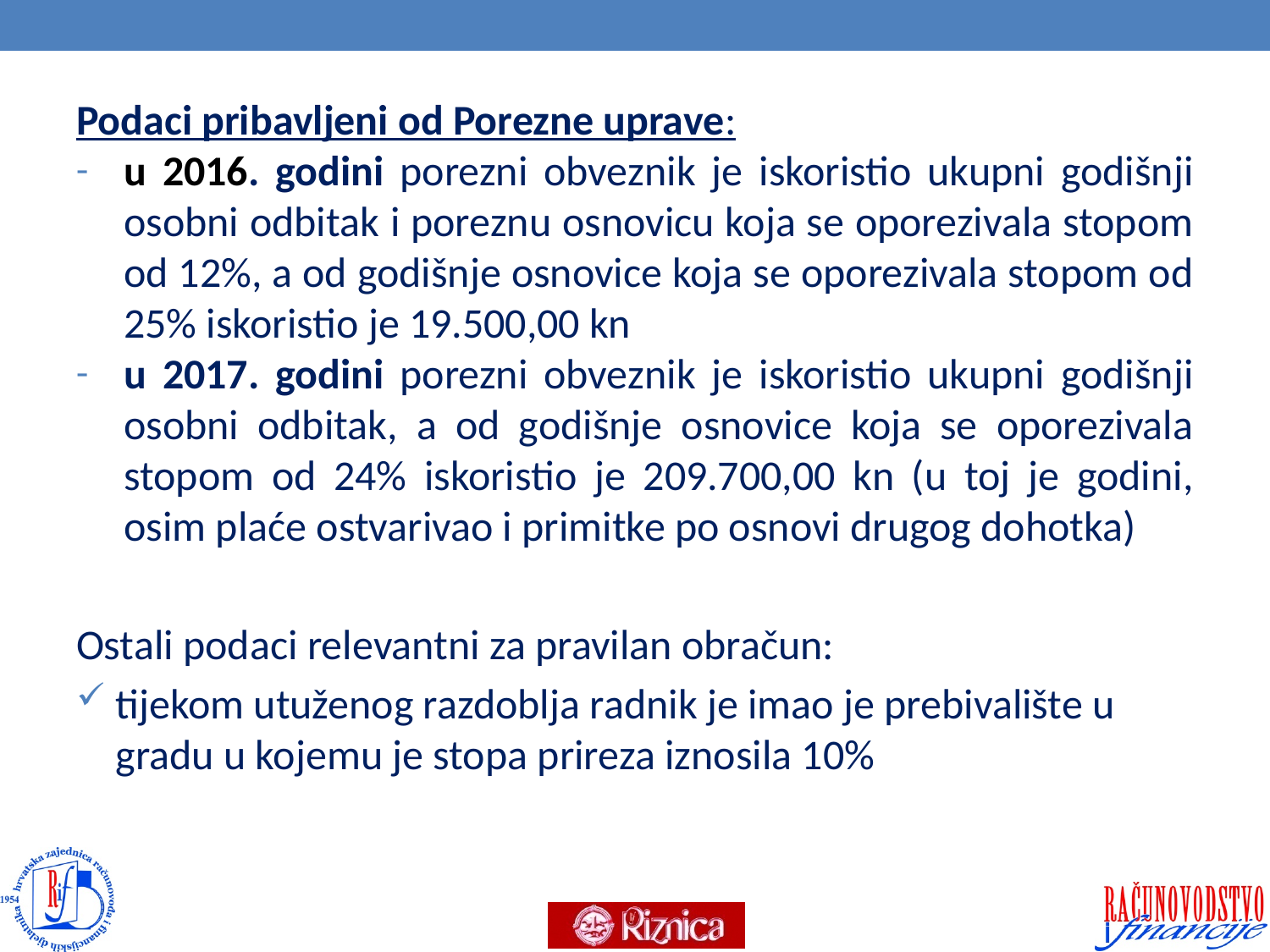

#
Podaci pribavljeni od Porezne uprave:
u 2016. godini porezni obveznik je iskoristio ukupni godišnji osobni odbitak i poreznu osnovicu koja se oporezivala stopom od 12%, a od godišnje osnovice koja se oporezivala stopom od 25% iskoristio je 19.500,00 kn
u 2017. godini porezni obveznik je iskoristio ukupni godišnji osobni odbitak, a od godišnje osnovice koja se oporezivala stopom od 24% iskoristio je 209.700,00 kn (u toj je godini, osim plaće ostvarivao i primitke po osnovi drugog dohotka)

Ostali podaci relevantni za pravilan obračun:
tijekom utuženog razdoblja radnik je imao je prebivalište u gradu u kojemu je stopa prireza iznosila 10%